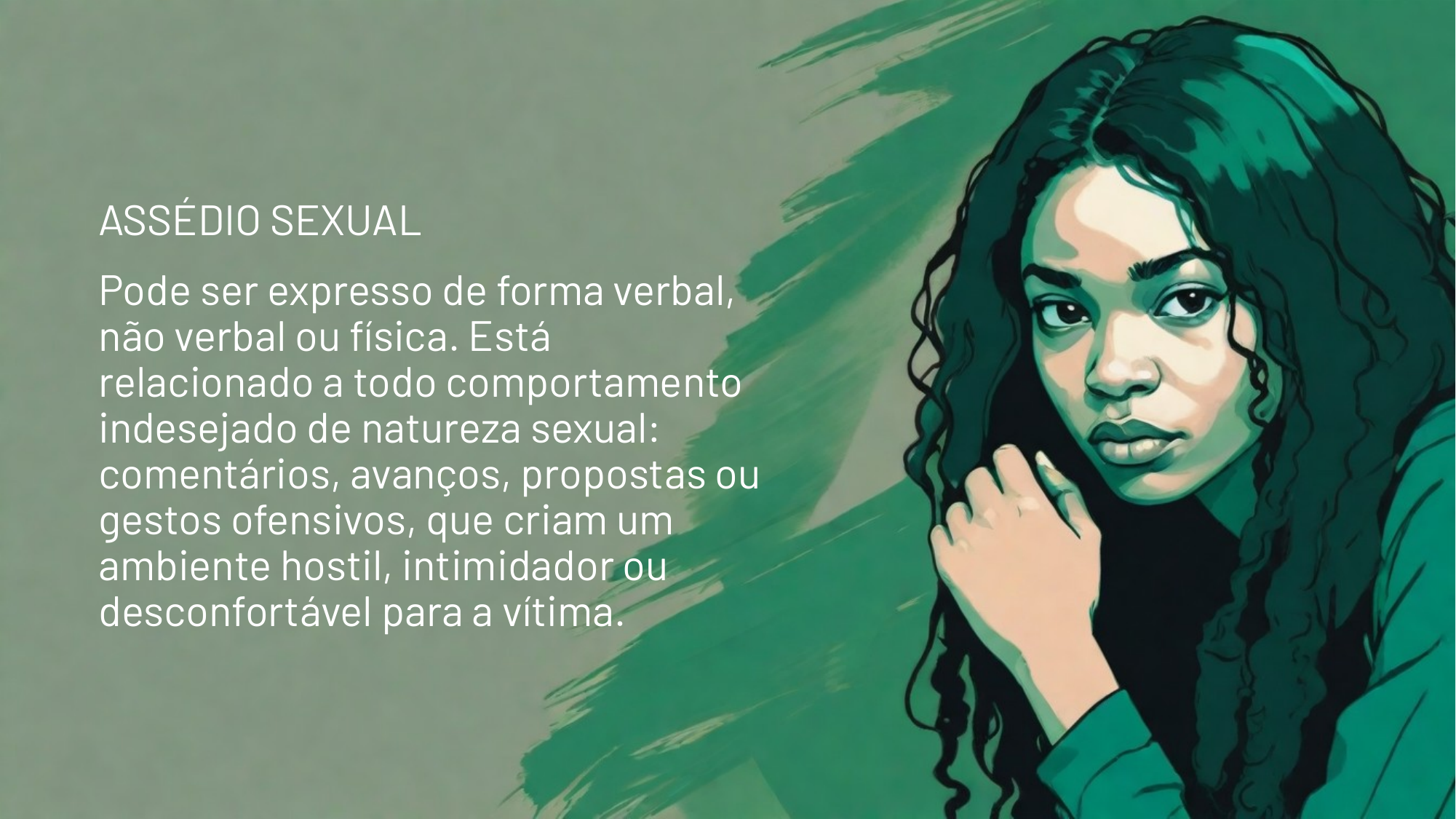

ASSÉDIO SEXUAL
Pode ser expresso de forma verbal, não verbal ou física. Está relacionado a todo comportamento indesejado de natureza sexual: comentários, avanços, propostas ou gestos ofensivos, que criam um ambiente hostil, intimidador ou desconfortável para a vítima.